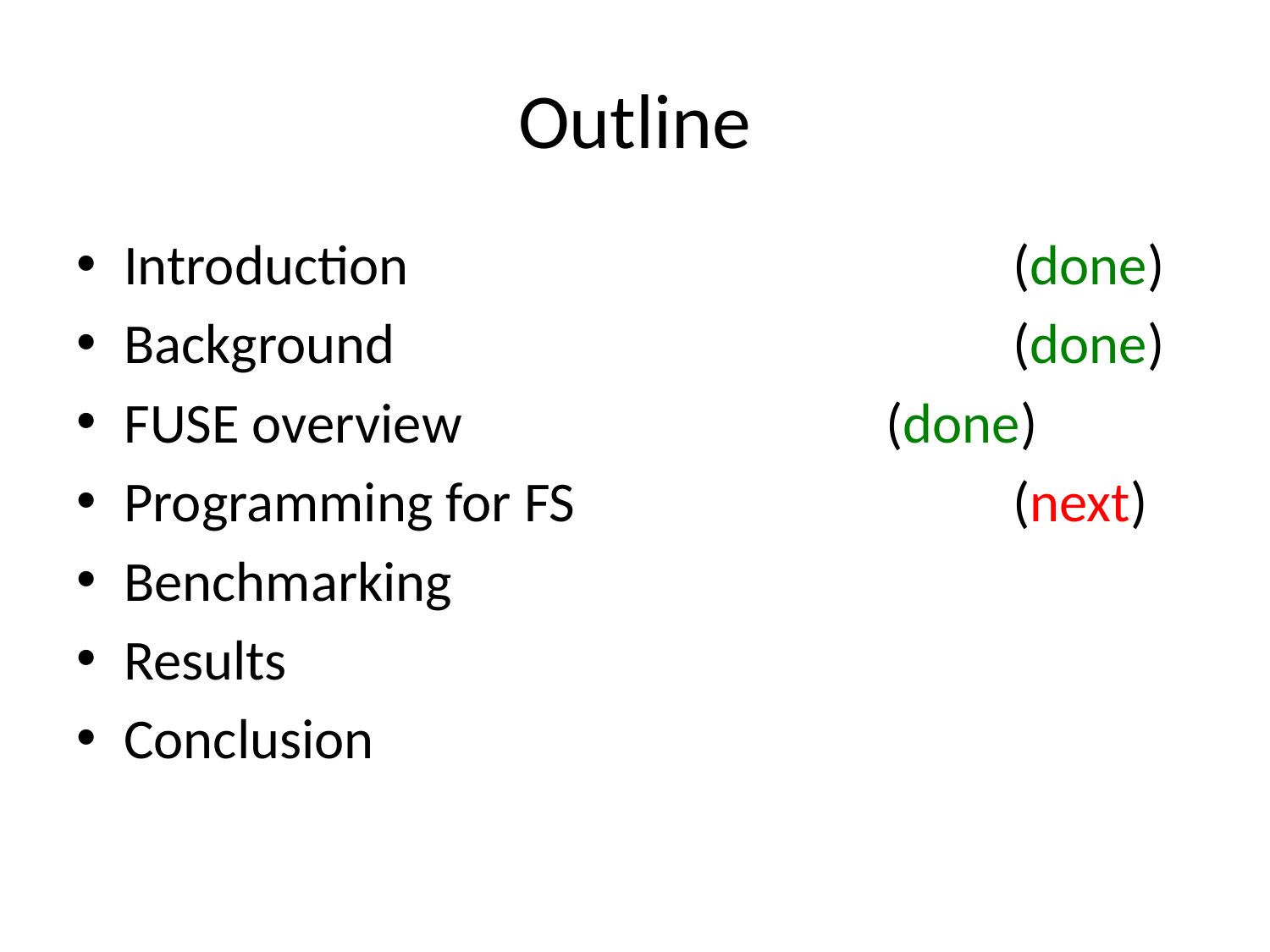

# Outline
Introduction					(done)
Background					(done)
FUSE overview				(done)
Programming for FS				(next)
Benchmarking
Results
Conclusion